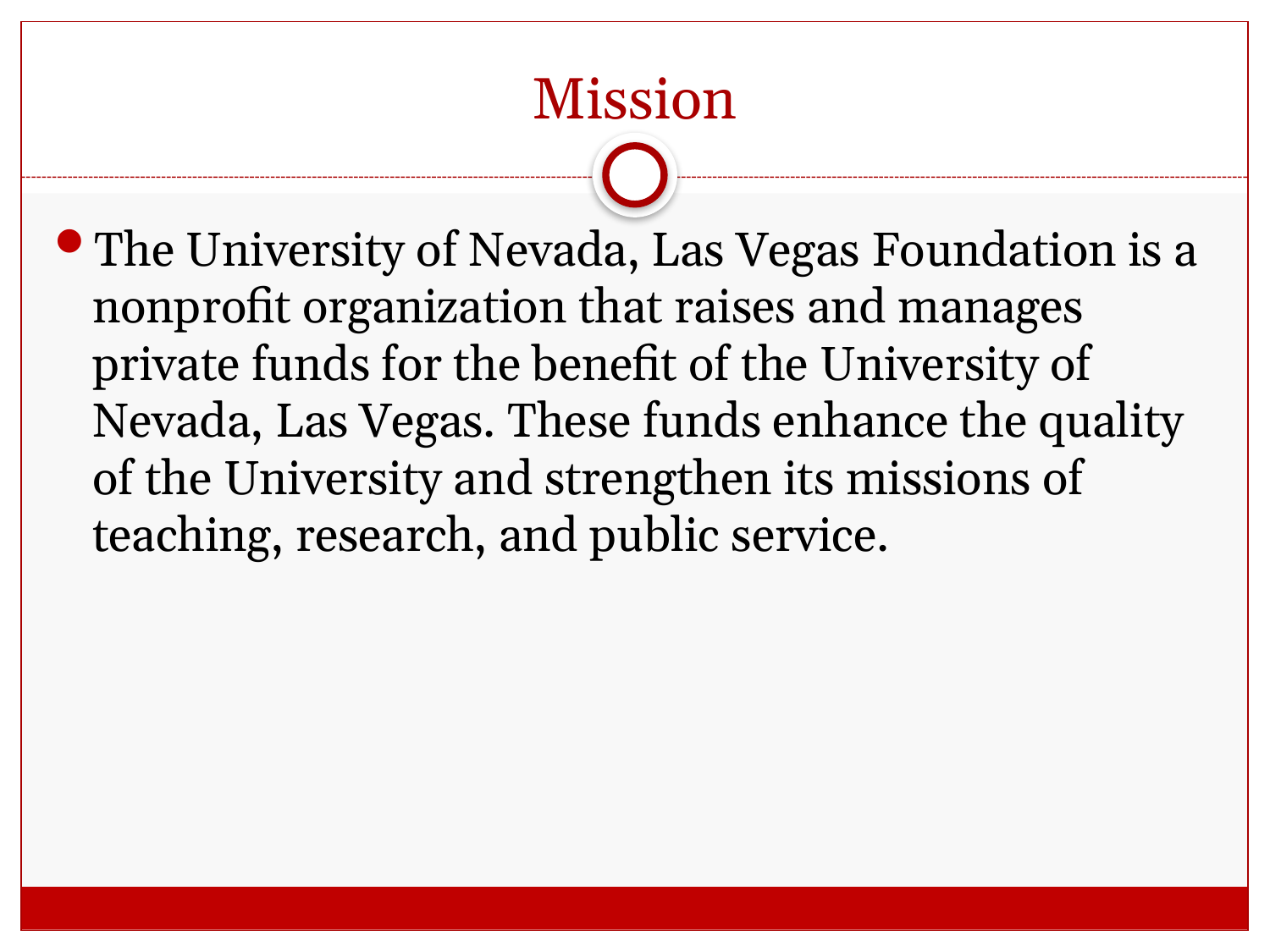

# Mission
The University of Nevada, Las Vegas Foundation is a nonprofit organization that raises and manages private funds for the benefit of the University of Nevada, Las Vegas. These funds enhance the quality of the University and strengthen its missions of teaching, research, and public service.